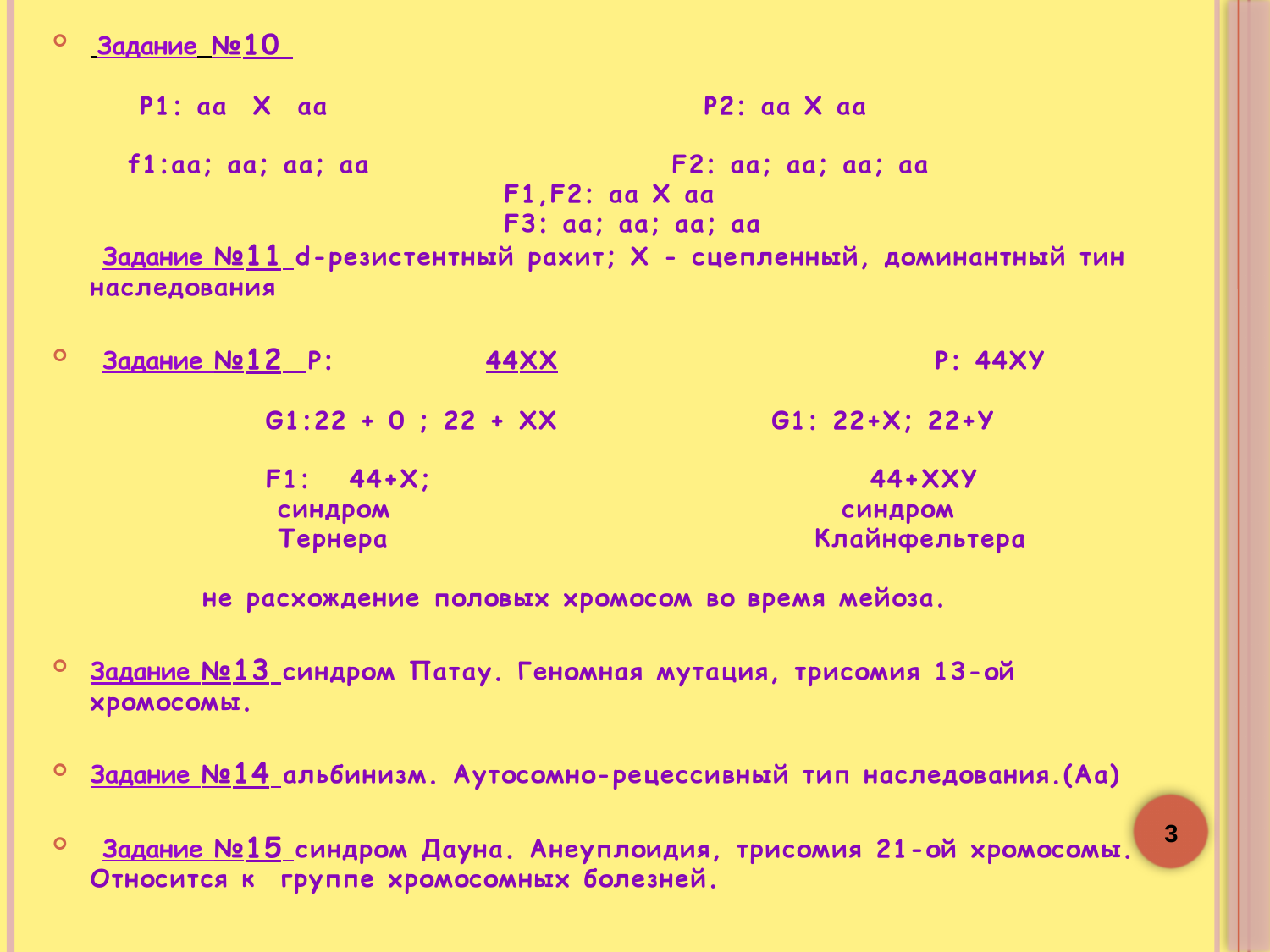

Задание  №10
 
    Р1: аа  Х  аа                              Р2: аа Х аа
   f1:аа; аа; аа; аа                        F2: аа; аа; аа; аа
                                 F1,F2: aa X aa
                                 F3: aa; аа; аа; аа
 Задание №11 d-резистентный рахит; Х - сцепленный, доминантный тин наследования
 Задание №12  Р:            44XX                              P: 44XY
              G1:22 + 0 ; 22 + XX                 G1: 22+X; 22+Y
              F1:   44+X;                                   44+XXY
               синдром                                    синдром
               Тернера                                  Клайнфельтера
 
         не расхождение половых хромосом во время мейоза.
Задание №13 синдром Патау. Геномная мутация, трисомия 13-ой хромосомы.
Задание №14 альбинизм. Аутосомно-рецессивный тип наследования.(Аа)
 Задание №15 синдром Дауна. Анеуплоидия, трисомия 21-ой хромосомы. Относится к  группе хромосомных болезней.

3